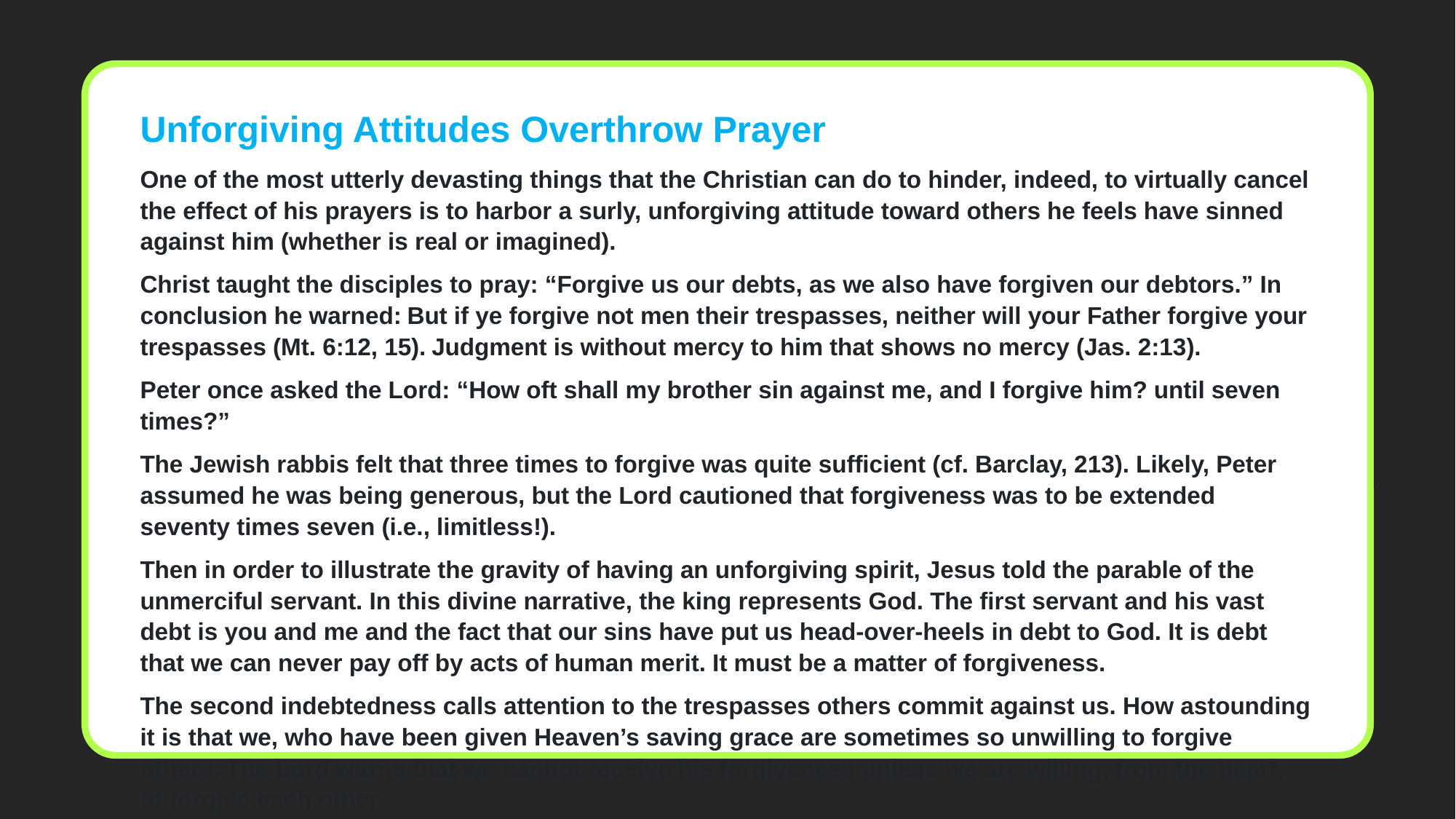

Unforgiving Attitudes Overthrow Prayer
One of the most utterly devasting things that the Christian can do to hinder, indeed, to virtually cancel the effect of his prayers is to harbor a surly, unforgiving attitude toward others he feels have sinned against him (whether is real or imagined).
Christ taught the disciples to pray: “Forgive us our debts, as we also have forgiven our debtors.” In conclusion he warned: But if ye forgive not men their trespasses, neither will your Father forgive your trespasses (Mt. 6:12, 15). Judgment is without mercy to him that shows no mercy (Jas. 2:13).
Peter once asked the Lord: “How oft shall my brother sin against me, and I forgive him? until seven times?”
The Jewish rabbis felt that three times to forgive was quite sufficient (cf. Barclay, 213). Likely, Peter assumed he was being generous, but the Lord cautioned that forgiveness was to be extended seventy times seven (i.e., limitless!).
Then in order to illustrate the gravity of having an unforgiving spirit, Jesus told the parable of the unmerciful servant. In this divine narrative, the king represents God. The first servant and his vast debt is you and me and the fact that our sins have put us head-over-heels in debt to God. It is debt that we can never pay off by acts of human merit. It must be a matter of forgiveness.
The second indebtedness calls attention to the trespasses others commit against us. How astounding it is that we, who have been given Heaven’s saving grace are sometimes so unwilling to forgive others. The Lord warns that we cannot receive his forgiveness unless we are willing, from the heart, to forgive each other.